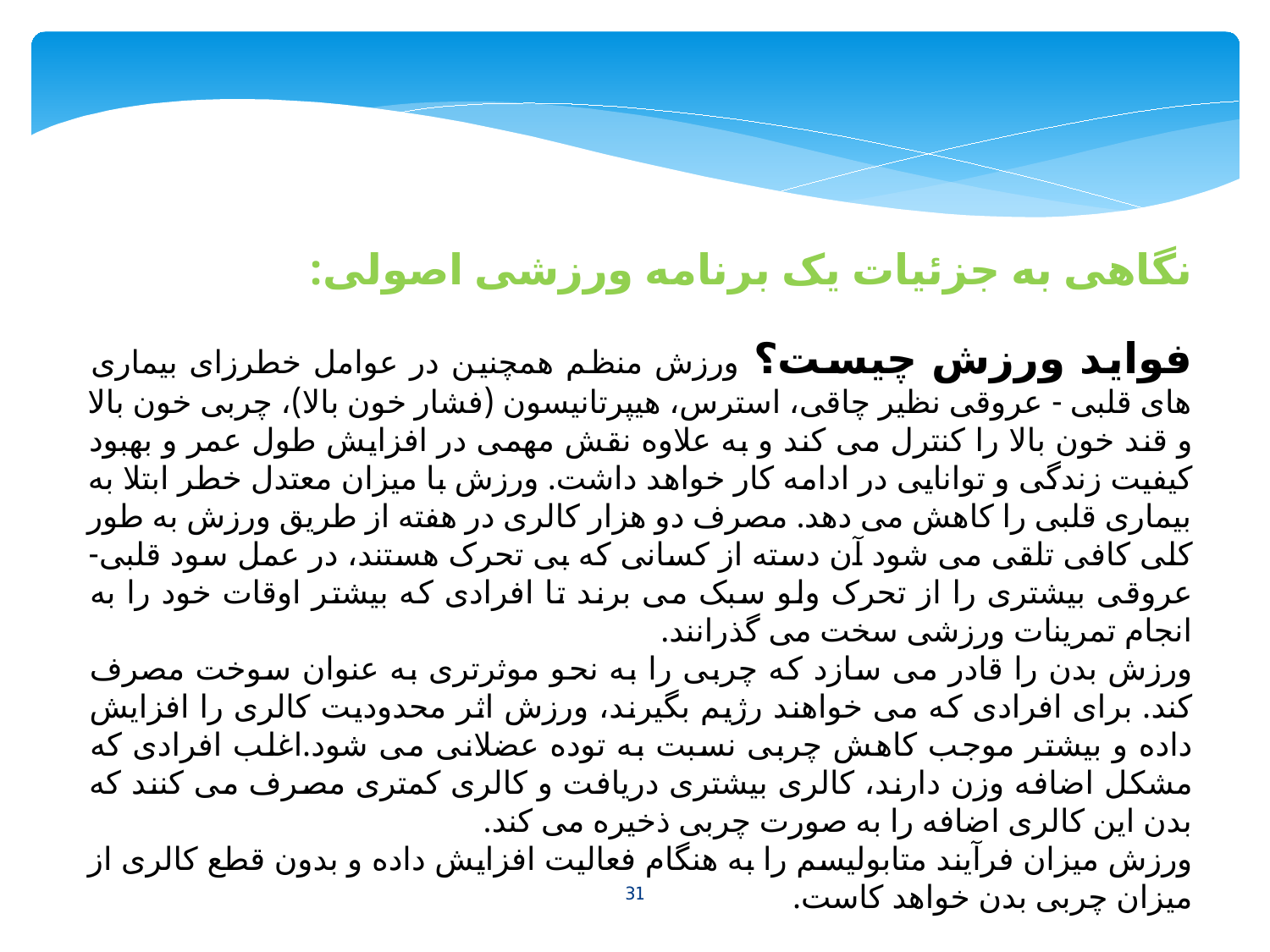

نگاهی به جزئیات یک برنامه ورزشی اصولی:

فواید ورزش چیست؟ ورزش منظم همچنین در عوامل خطرزای بیماری های قلبی - عروقی نظیر چاقی، استرس، هیپرتانیسون (فشار خون بالا)، چربی خون بالا و قند خون بالا را کنترل می کند و به علاوه نقش مهمی در افزایش طول عمر و بهبود کیفیت زندگی و توانایی در ادامه کار خواهد داشت. ورزش با میزان معتدل خطر ابتلا به بیماری قلبی را کاهش می دهد. مصرف دو هزار کالری در هفته از طریق ورزش به طور کلی کافی تلقی می شود آن دسته از کسانی که بی تحرک هستند، در عمل سود قلبی- عروقی بیشتری را از تحرک ولو سبک می برند تا افرادی که بیشتر اوقات خود را به انجام تمرینات ورزشی سخت می گذرانند.
ورزش بدن را قادر می سازد که چربی را به نحو موثرتری به عنوان سوخت مصرف کند. برای افرادی که می خواهند رژیم بگیرند، ورزش اثر محدودیت کالری را افزایش داده و بیشتر موجب کاهش چربی نسبت به توده عضلانی می شود.اغلب افرادی که مشکل اضافه وزن دارند، کالری بیشتری دریافت و کالری کمتری مصرف می کنند که بدن این کالری اضافه را به صورت چربی ذخیره می کند.
ورزش میزان فرآیند متابولیسم را به هنگام فعالیت افزایش داده و بدون قطع کالری از میزان چربی بدن خواهد کاست.
31